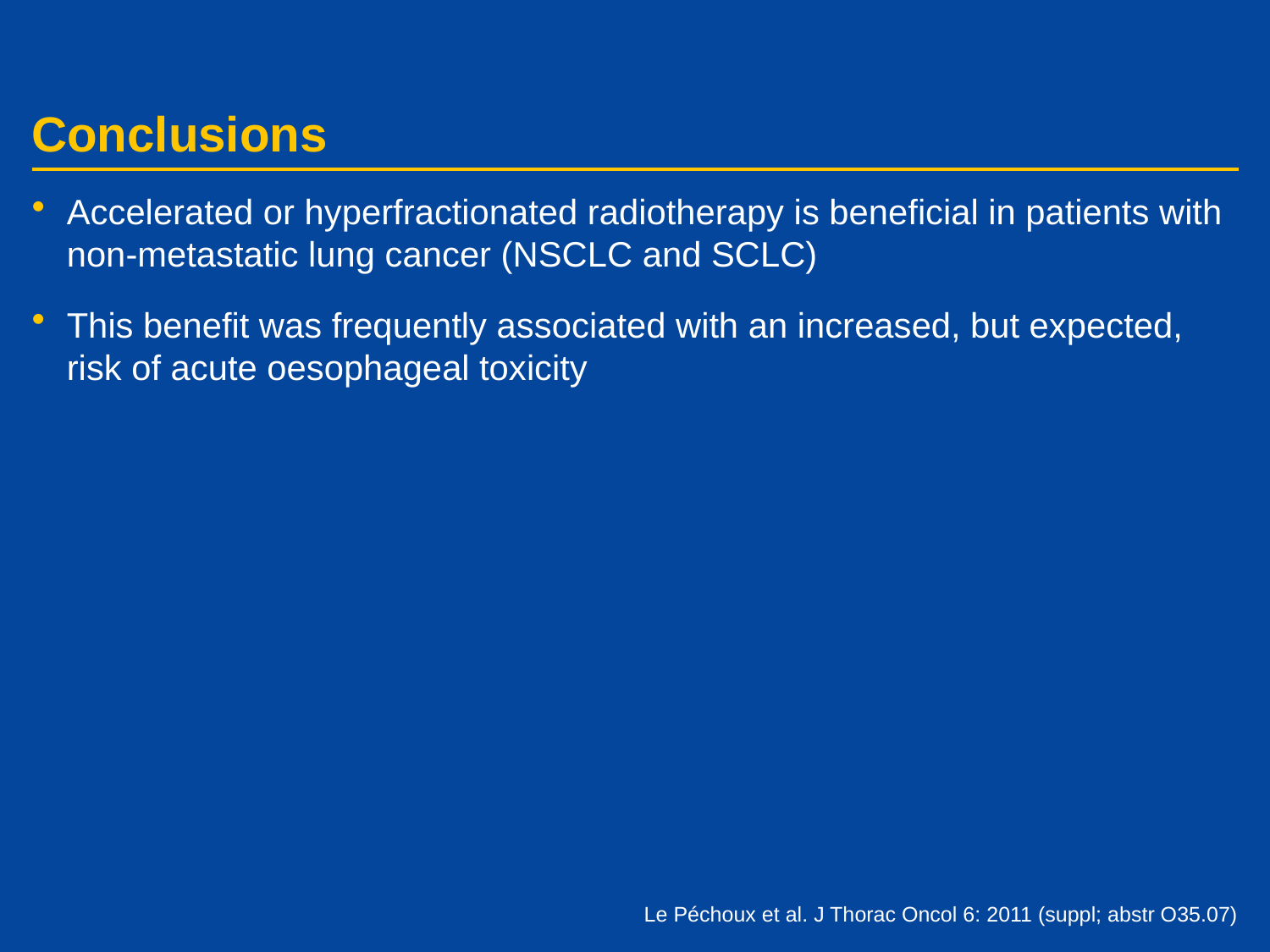

# Conclusions
Accelerated or hyperfractionated radiotherapy is beneficial in patients with non-metastatic lung cancer (NSCLC and SCLC)
This benefit was frequently associated with an increased, but expected, risk of acute oesophageal toxicity
Le Péchoux et al. J Thorac Oncol 6: 2011 (suppl; abstr O35.07)